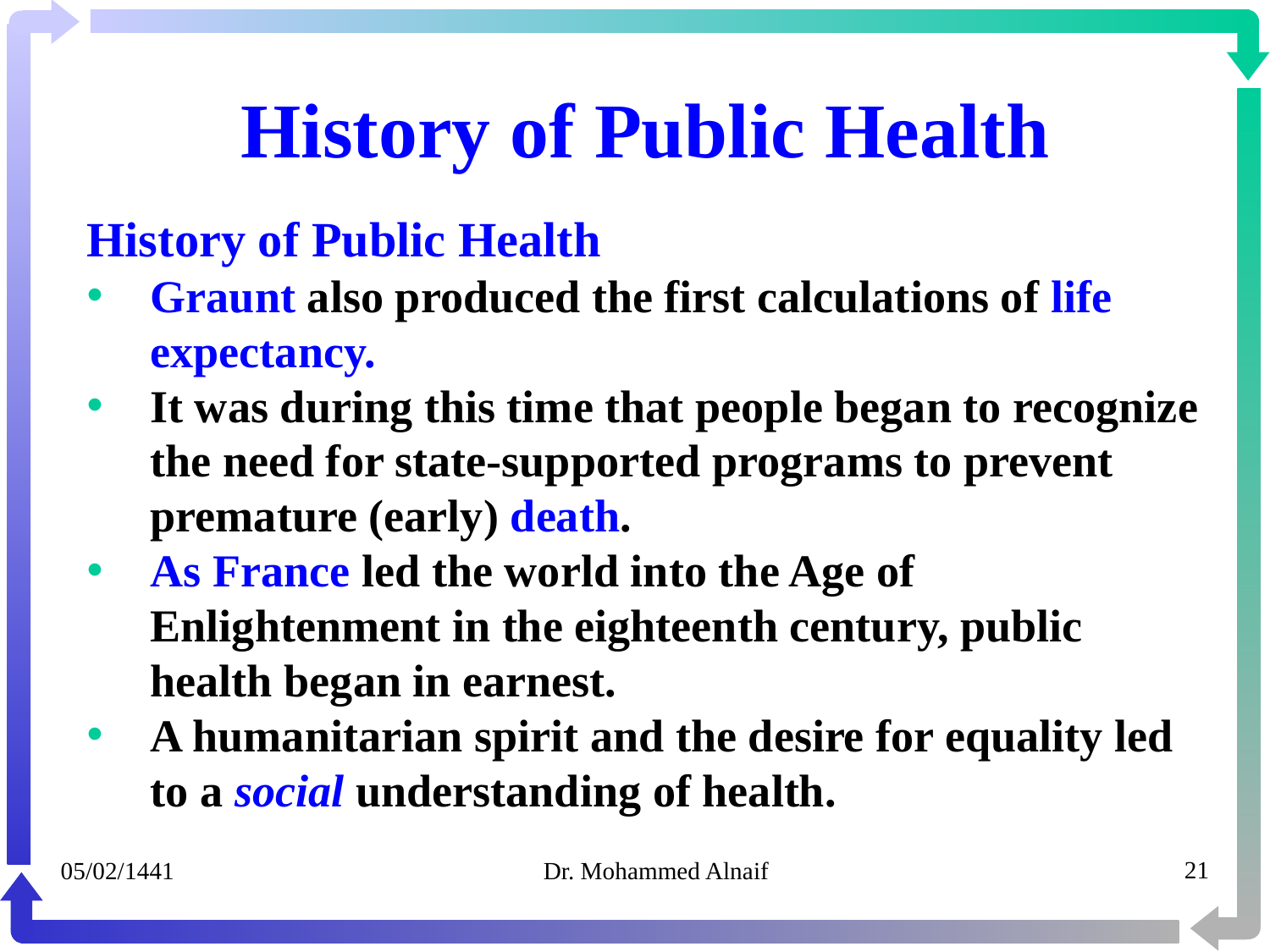

# History of Public Health
History of Public Health
Graunt also produced the first calculations of life expectancy.
It was during this time that people began to recognize the need for state-supported programs to prevent premature (early) death.
As France led the world into the Age of Enlightenment in the eighteenth century, public health began in earnest.
A humanitarian spirit and the desire for equality led to a social understanding of health.
05/02/1441
Dr. Mohammed Alnaif
21